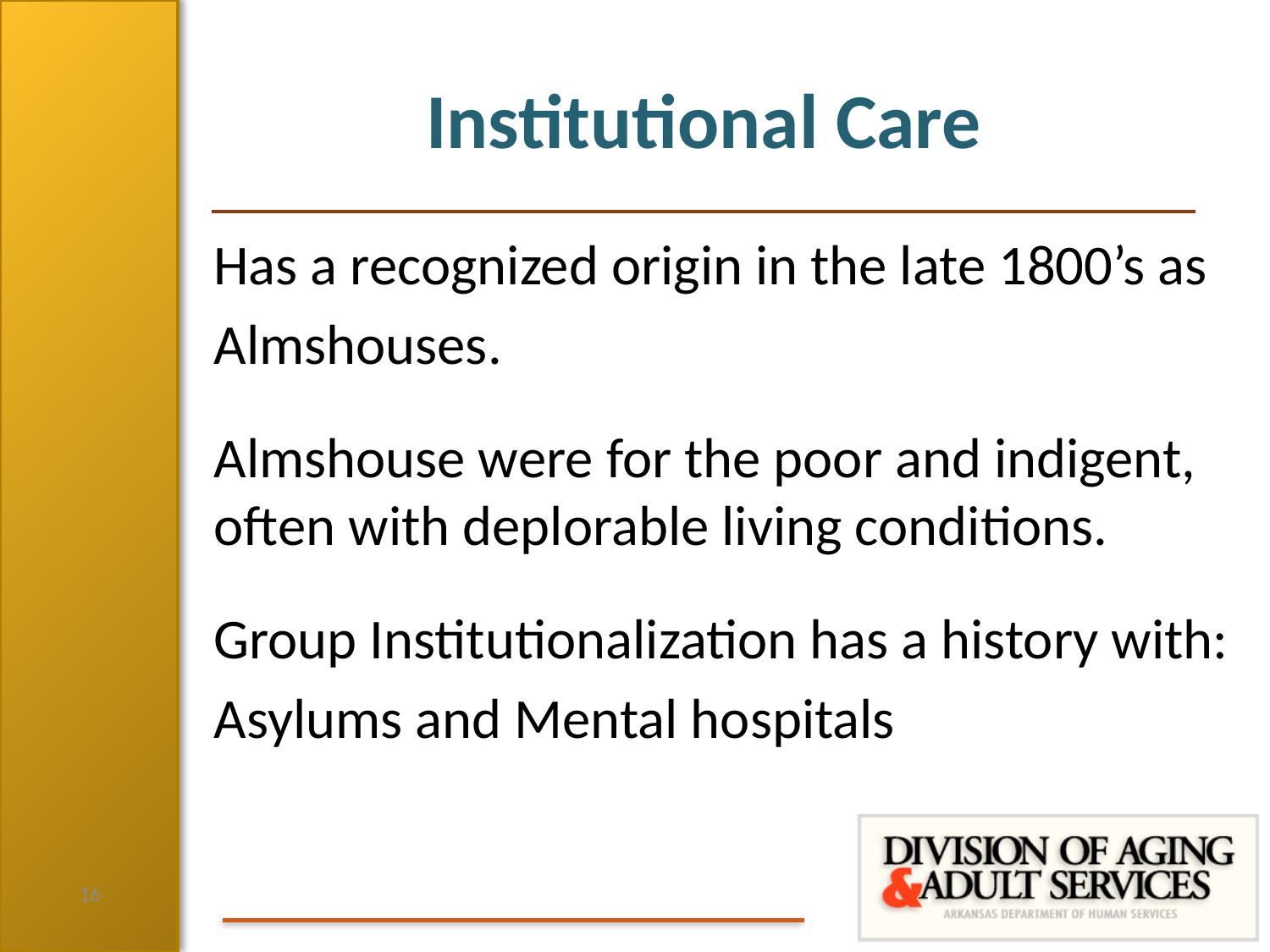

# Institutional Care
Has a recognized origin in the late 1800’s as
Almshouses.

Almshouse were for the poor and indigent, often with deplorable living conditions.

Group Institutionalization has a history with:
Asylums and Mental hospitals
16